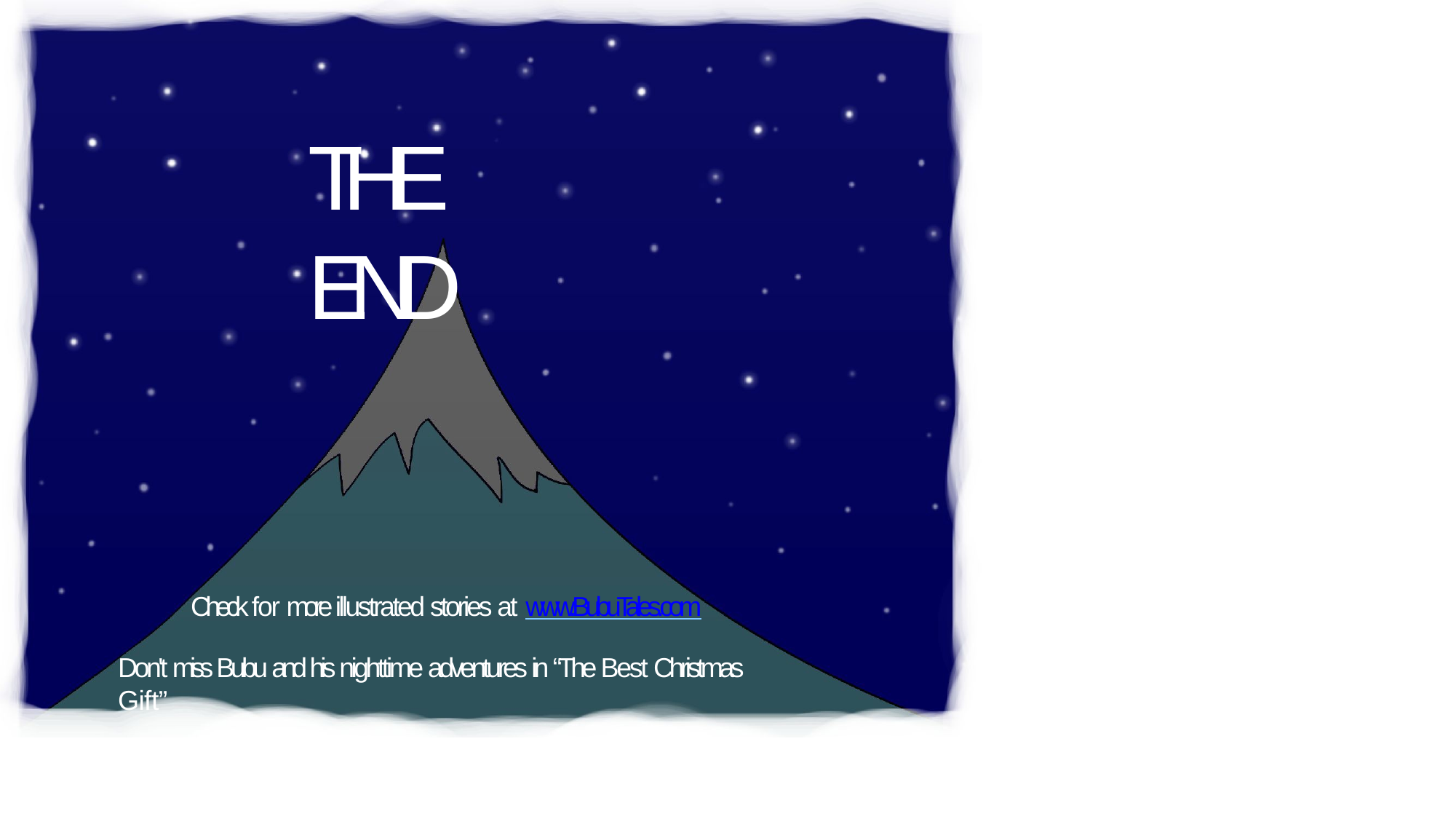

# THE END
Check for more illustrated stories at www.BubuTales.com

Don't miss Bubu and his nighttime adventures in “The Best Christmas Gift”